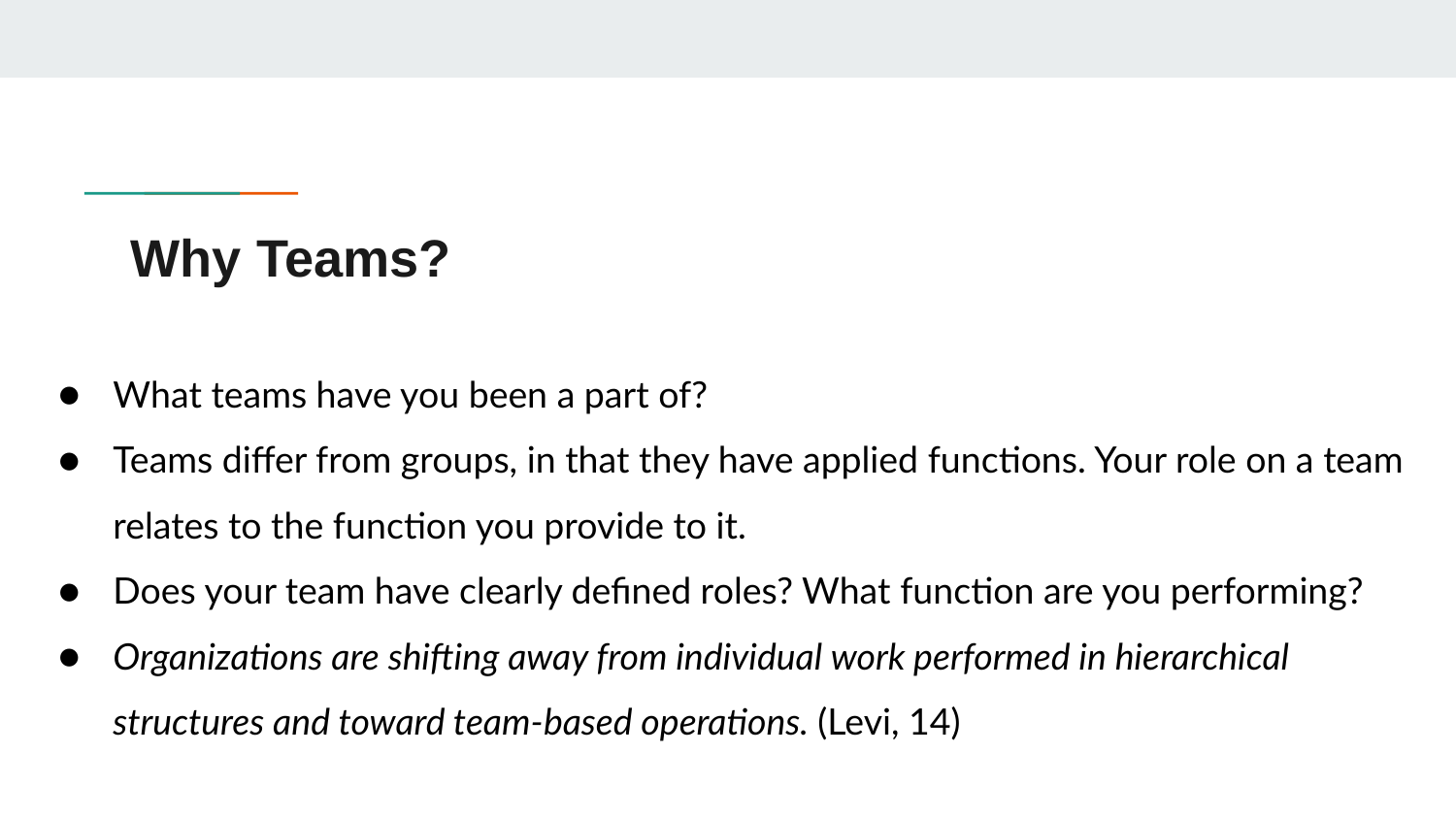

# Why Teams?
What teams have you been a part of?
Teams differ from groups, in that they have applied functions. Your role on a team relates to the function you provide to it.
Does your team have clearly defined roles? What function are you performing?
Organizations are shifting away from individual work performed in hierarchical structures and toward team-based operations. (Levi, 14)